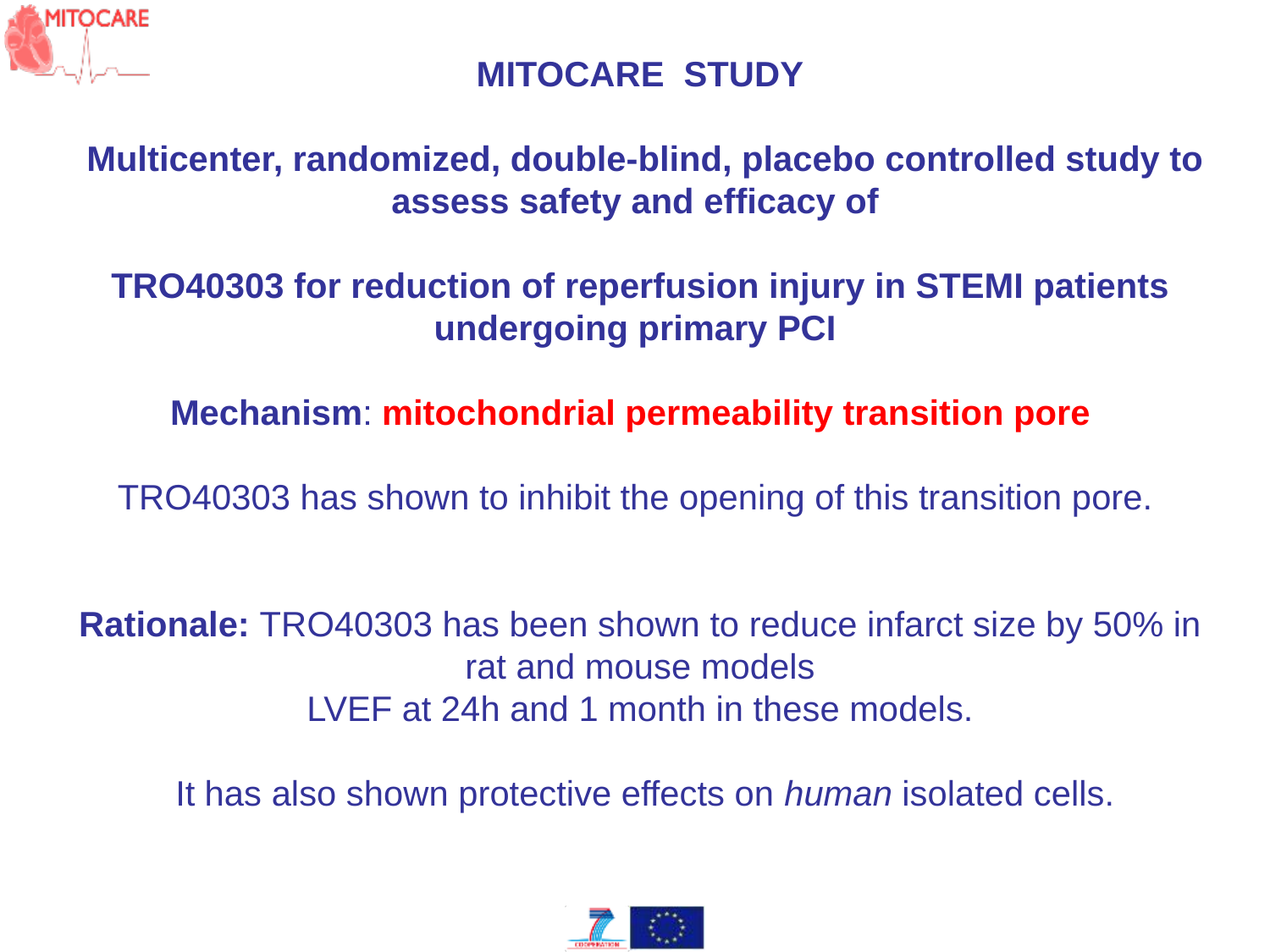

# MITOCARE  STUDY Multicenter, randomized, double-blind, placebo controlled study to assess safety and efficacy of TRO40303 for reduction of reperfusion injury in STEMI patients undergoing primary PCI Mechanism: mitochondrial permeability transition pore TRO40303 has shown to inhibit the opening of this transition pore. Rationale: TRO40303 has been shown to reduce infarct size by 50% in rat and mouse models LVEF at 24h and 1 month in these models. It has also shown protective effects on human isolated cells.